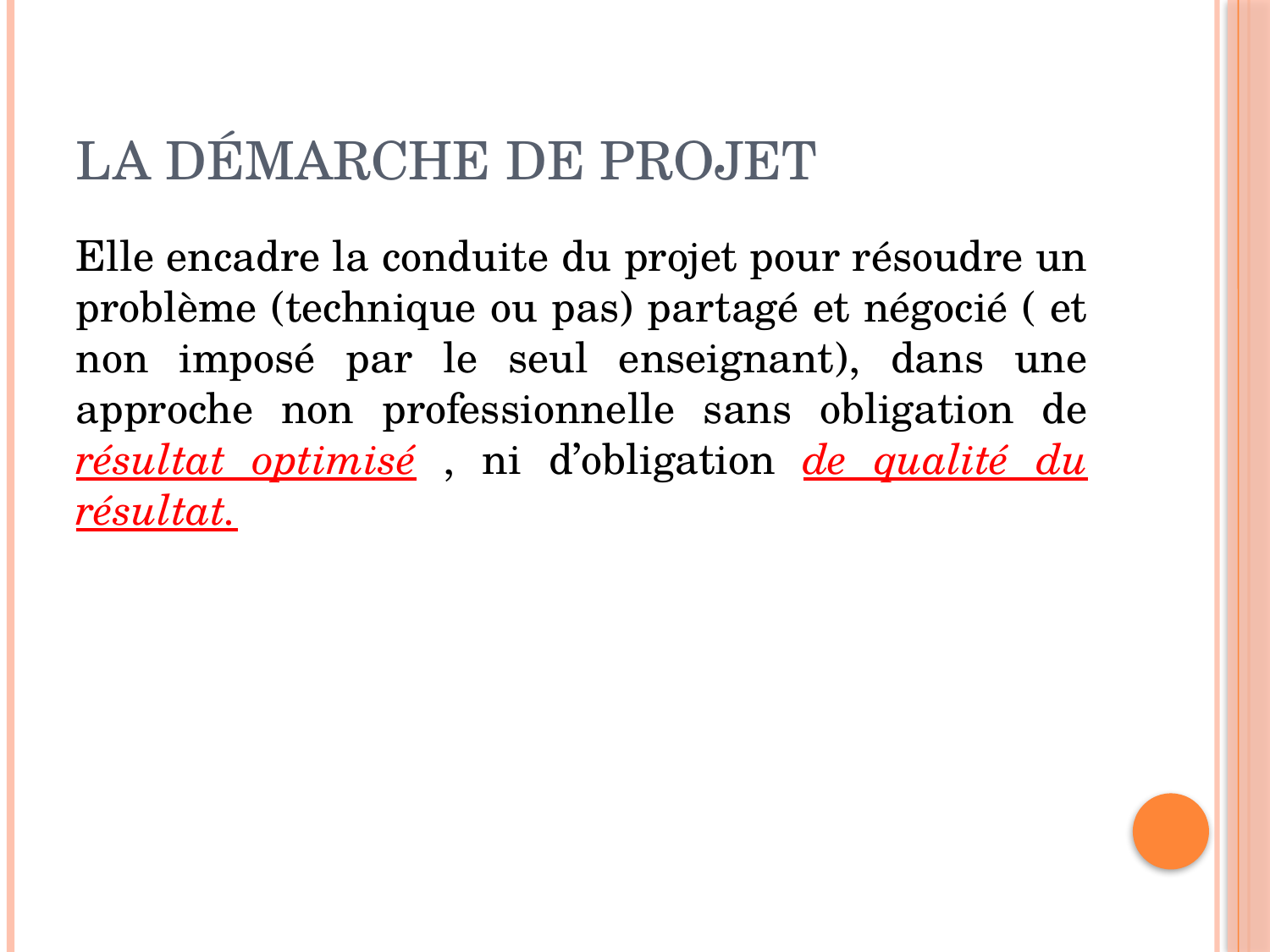

# La démarche de projet
Elle encadre la conduite du projet pour résoudre un problème (technique ou pas) partagé et négocié ( et non imposé par le seul enseignant), dans une approche non professionnelle sans obligation de résultat optimisé , ni d’obligation de qualité du résultat.